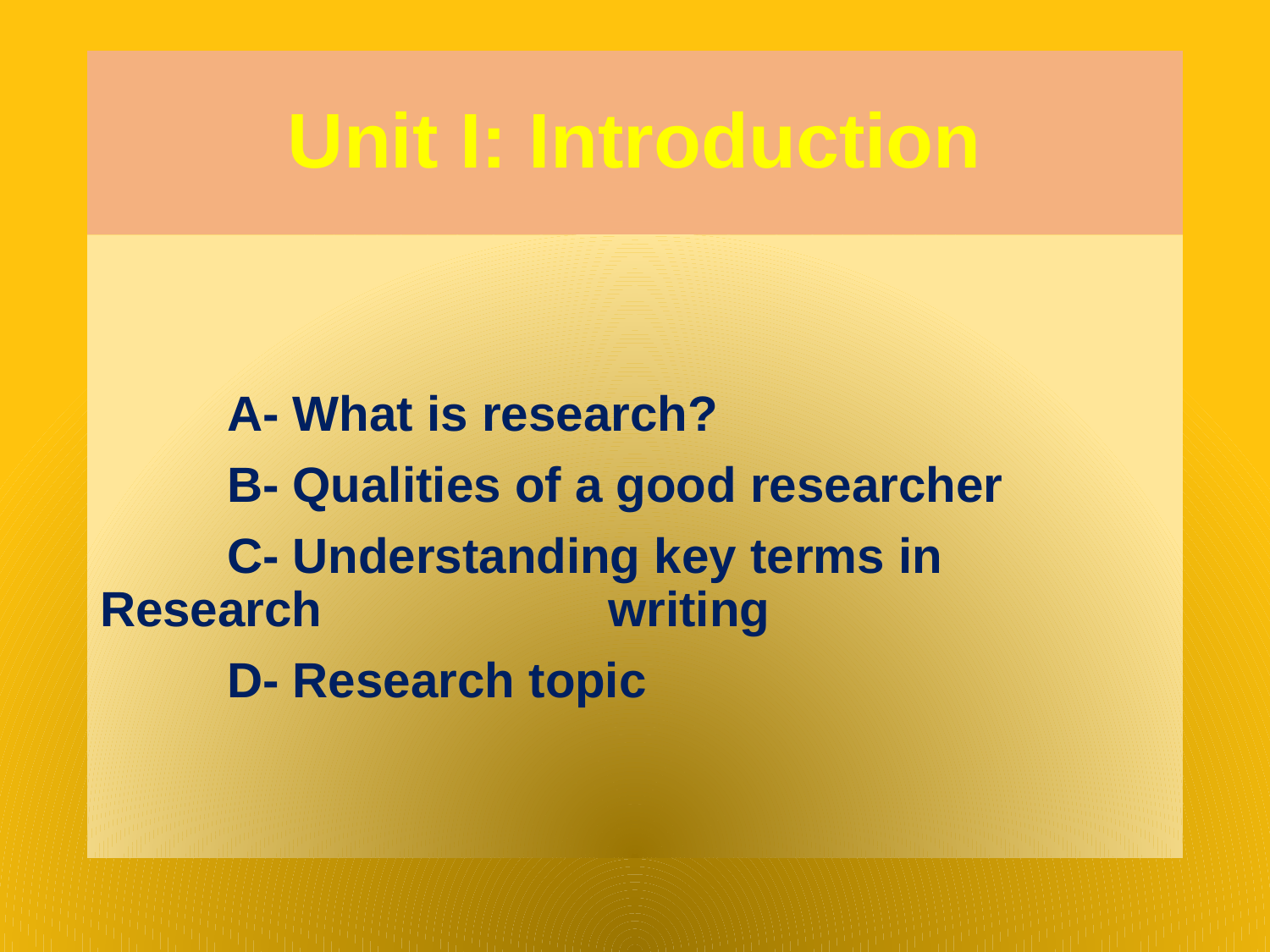

# Unit I: Introduction

	A- What is research?
	B- Qualities of a good researcher
	C- Understanding key terms in Research 			writing
	D- Research topic